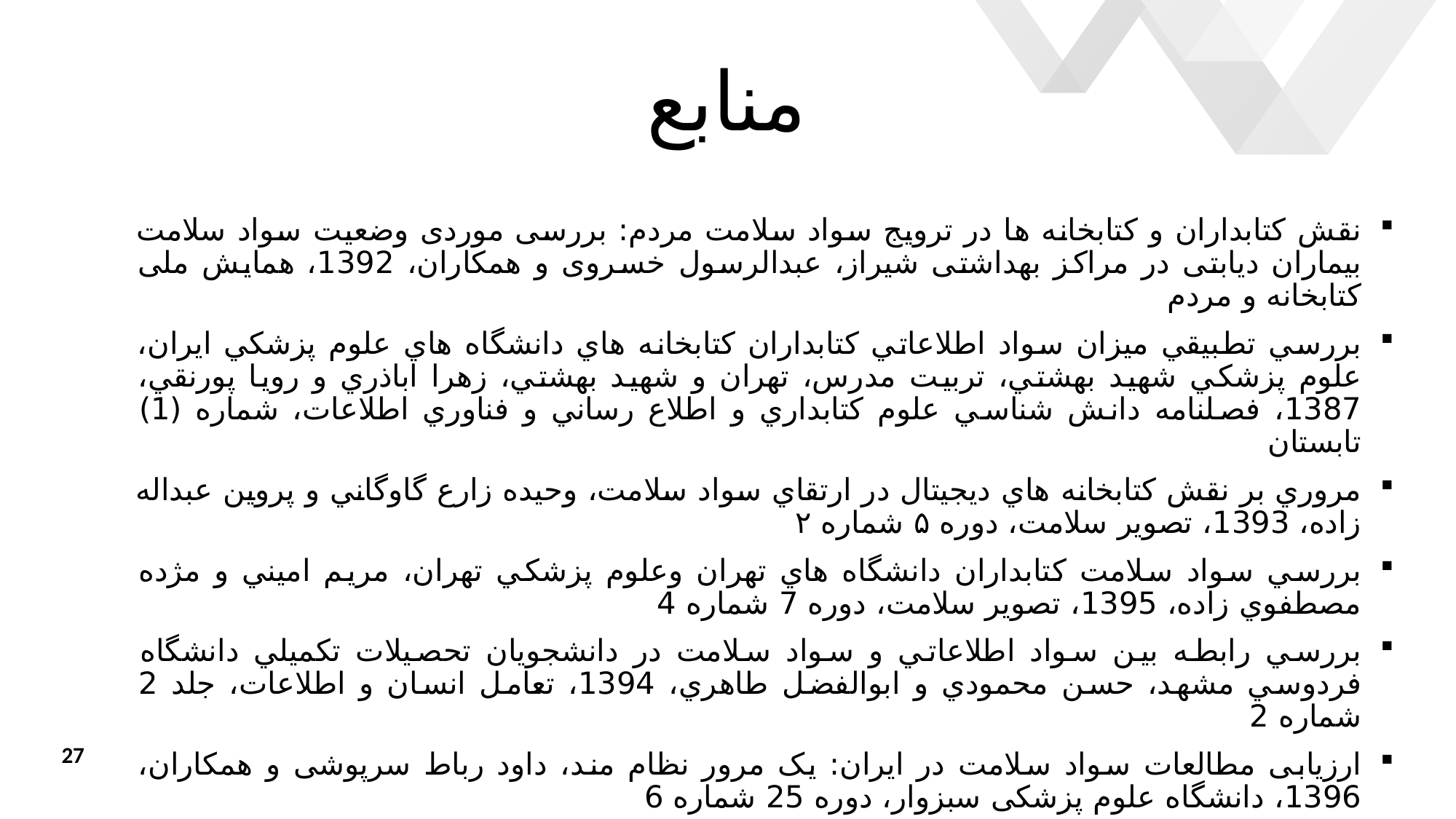

# منابع
نقش کتابداران و کتابخانه ها در ترویج سواد سلامت مردم: بررسی موردی وضعیت سواد سلامت بیماران دیابتی در مراکز بهداشتی شیراز، عبدالرسول خسروی و همکاران، 1392، همایش ملی کتابخانه و مردم
بررسي تطبيقي ميزان سواد اطلاعاتي كتابداران كتابخانه هاي دانشگاه هاي علوم پزشكي ايران، علوم پزشكي شهيد بهشتي، تربيت مدرس، تهران و شهيد بهشتي، زهرا اباذري و رويا پورنقي، 1387، فصلنامه دانش شناسي علوم كتابداري و اطلاع رساني و فناوري اطلاعات، شماره (1) تابستان
مروري بر نقش کتابخانه هاي ديجيتال در ارتقاي سواد سلامت، وحيده زارع گاوگاني و پروين عبداله زاده، 1393، تصوير سلامت، دوره ۵ شماره ۲
بررسي سواد سلامت کتابداران دانشگاه هاي تهران وعلوم پزشکي تهران، مريم اميني و مژده مصطفوي زاده، 1395، تصوير سلامت، دوره 7 شماره 4
بررسي رابطه بين سواد اطلاعاتي و سواد سلامت در دانشجويان تحصيلات تكميلي دانشگاه فردوسي مشهد، حسن محمودي و ابوالفضل طاهري، 1394، تعامل انسان و اطلاعات، جلد 2 شماره 2
ارزیابی مطالعات سواد سلامت در ایران: یک مرور نظام مند، داود رباط سرپوشی و همکاران، 1396، دانشگاه علوم پزشکی سبزوار، دوره 25 شماره 6

27